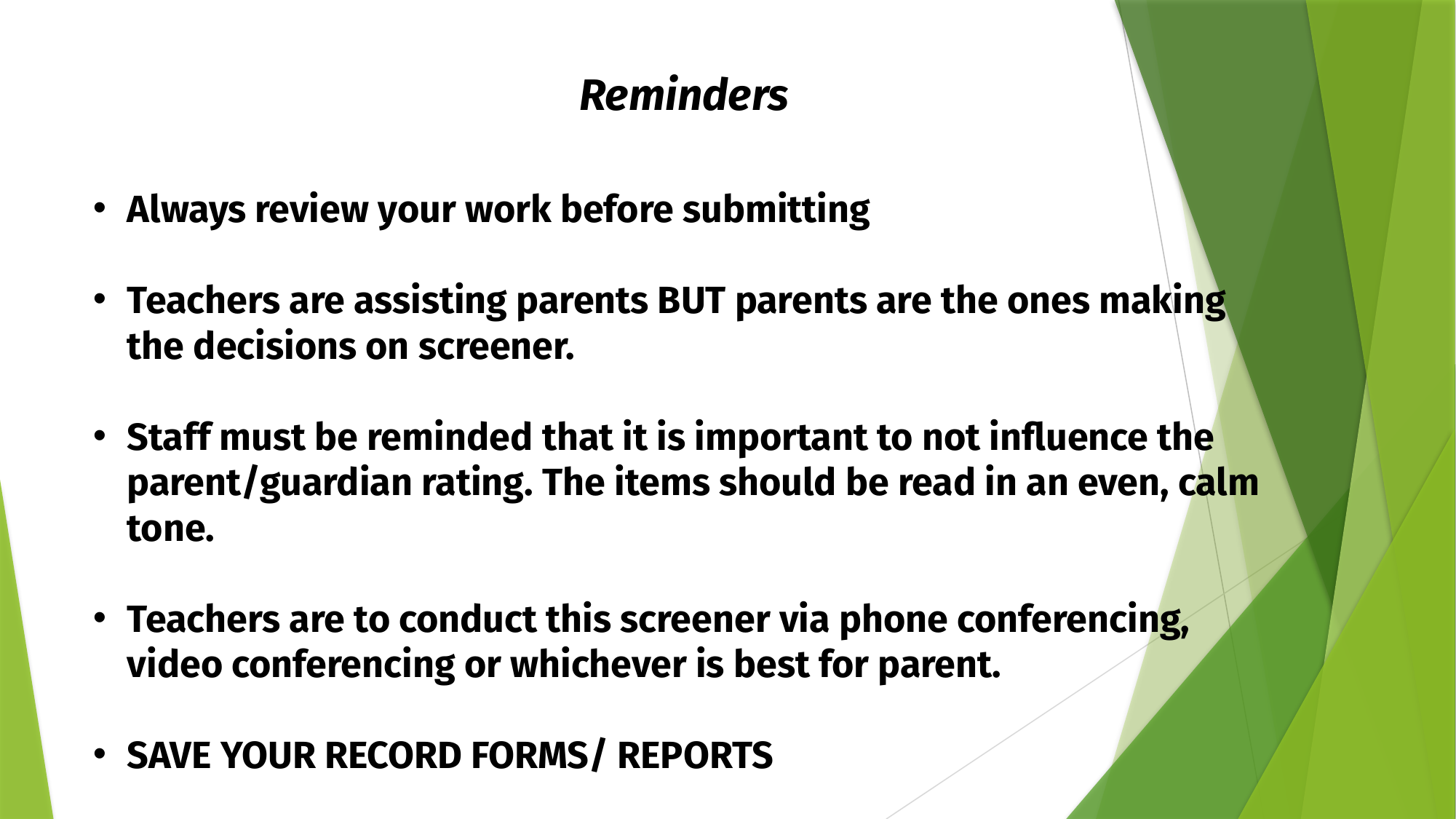

Reminders

Always review your work before submitting

Teachers are assisting parents BUT parents are the ones making the decisions on screener.

Staff must be reminded that it is important to not influence the parent/guardian rating. The items should be read in an even, calm tone.

Teachers are to conduct this screener via phone conferencing, video conferencing or whichever is best for parent.

SAVE YOUR RECORD FORMS/ REPORTS